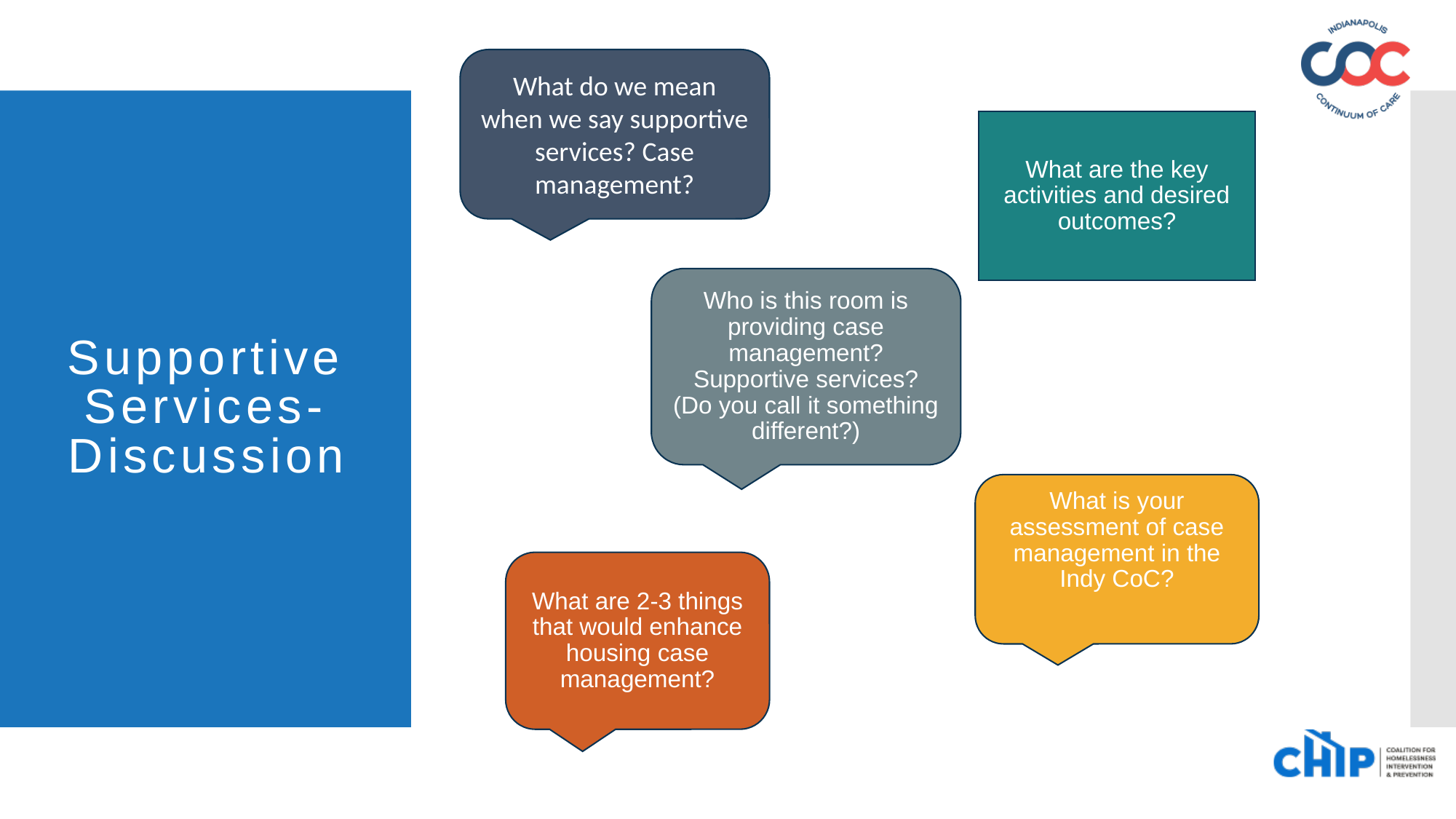

What do we mean when we say supportive services? Case management?
What are the key activities and desired outcomes?
# Supportive Services- Discussion
Who is this room is providing case management? Supportive services? (Do you call it something different?)
What is your assessment of case management in the Indy CoC?

What are 2-3 things that would enhance housing case management?